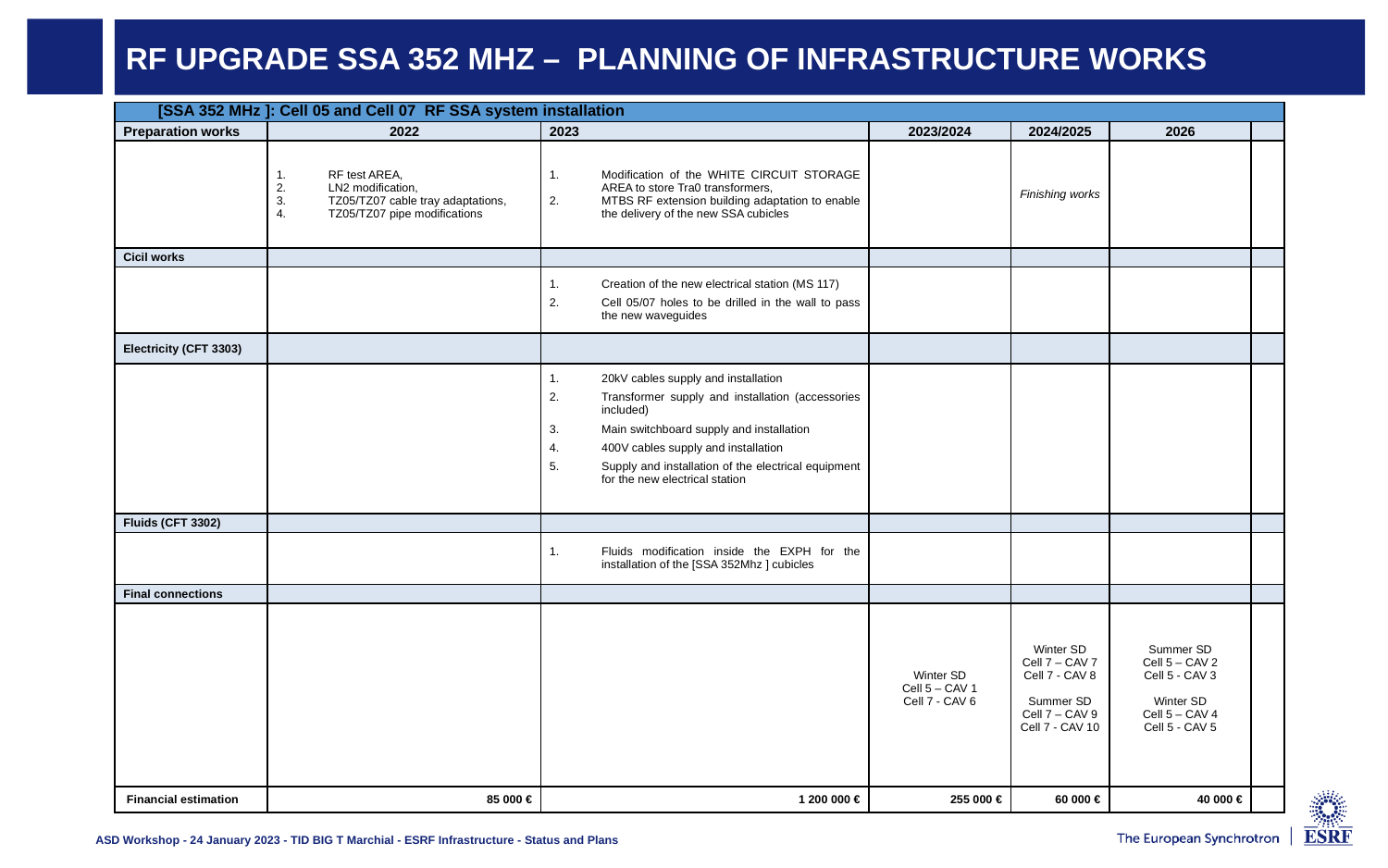

# RF UPGRADE SSA 352 MHZ –  Planning of infrastructure works
| [SSA 352 MHz ]: Cell 05 and Cell 07 RF SSA system installation |  |  |  |  |  |  |
| --- | --- | --- | --- | --- | --- | --- |
| Preparation works | 2022 | 2023 | 2023/2024 | 2024/2025 | 2026 |  |
|  | RF test AREA, LN2 modification, TZ05/TZ07 cable tray adaptations, TZ05/TZ07 pipe modifications | Modification of the WHITE CIRCUIT STORAGE AREA to store Tra0 transformers, MTBS RF extension building adaptation to enable the delivery of the new SSA cubicles |  | Finishing works |  |  |
| Cicil works |  |  |  |  |  |  |
|  |  | Creation of the new electrical station (MS 117) Cell 05/07 holes to be drilled in the wall to pass the new waveguides |  |  |  |  |
| Electricity (CFT 3303) |  |  |  |  |  |  |
|  |  | 20kV cables supply and installation Transformer supply and installation (accessories included) Main switchboard supply and installation 400V cables supply and installation Supply and installation of the electrical equipment for the new electrical station |  |  |  |  |
| Fluids (CFT 3302) |  |  |  |  |  |  |
|  |  | Fluids modification inside the EXPH for the installation of the [SSA 352Mhz ] cubicles |  |  |  |  |
| Final connections |  |  |  |  |  |  |
|  |  |  | Winter SD Cell 5 – CAV 1 Cell 7 - CAV 6 | Winter SD Cell 7 – CAV 7 Cell 7 - CAV 8 Summer SD Cell 7 – CAV 9 Cell 7 - CAV 10 | Summer SD Cell 5 – CAV 2 Cell 5 - CAV 3 Winter SD Cell 5 – CAV 4 Cell 5 - CAV 5 |  |
| Financial estimation | 85 000 € | 1 200 000 € | 255 000 € | 60 000 € | 40 000 € |  |
ASD Workshop - 24 January 2023 - TID BIG T Marchial - ESRF Infrastructure - Status and Plans